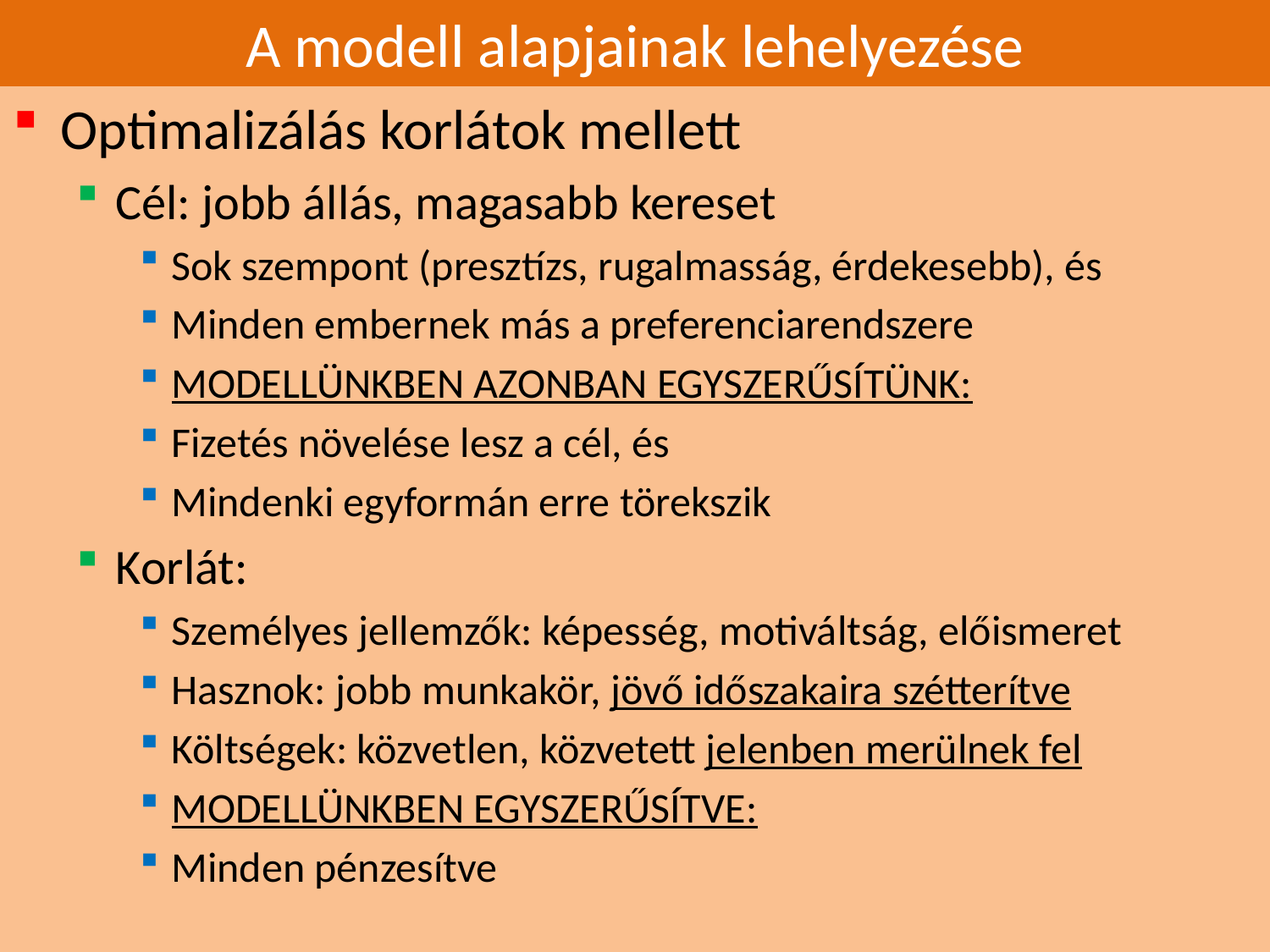

# A modell alapjainak lehelyezése
Optimalizálás korlátok mellett
Cél: jobb állás, magasabb kereset
Sok szempont (presztízs, rugalmasság, érdekesebb), és
Minden embernek más a preferenciarendszere
MODELLÜNKBEN AZONBAN EGYSZERŰSÍTÜNK:
Fizetés növelése lesz a cél, és
Mindenki egyformán erre törekszik
Korlát:
Személyes jellemzők: képesség, motiváltság, előismeret
Hasznok: jobb munkakör, jövő időszakaira szétterítve
Költségek: közvetlen, közvetett jelenben merülnek fel
MODELLÜNKBEN EGYSZERŰSÍTVE:
Minden pénzesítve